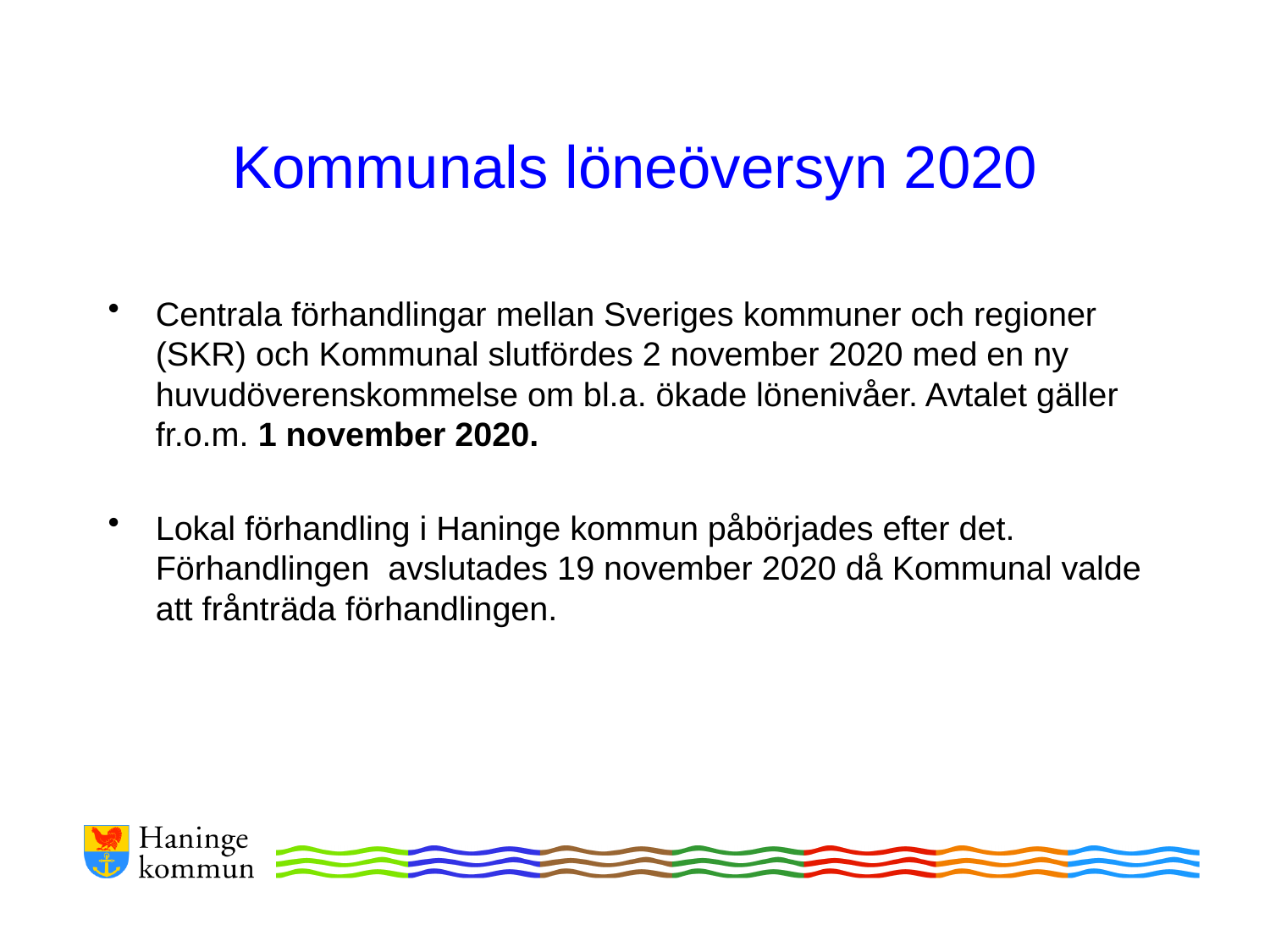

# Kommunals löneöversyn 2020
Centrala förhandlingar mellan Sveriges kommuner och regioner (SKR) och Kommunal slutfördes 2 november 2020 med en ny huvudöverenskommelse om bl.a. ökade lönenivåer. Avtalet gäller fr.o.m. 1 november 2020.

Lokal förhandling i Haninge kommun påbörjades efter det. Förhandlingen  avslutades 19 november 2020 då Kommunal valde att frånträda förhandlingen.